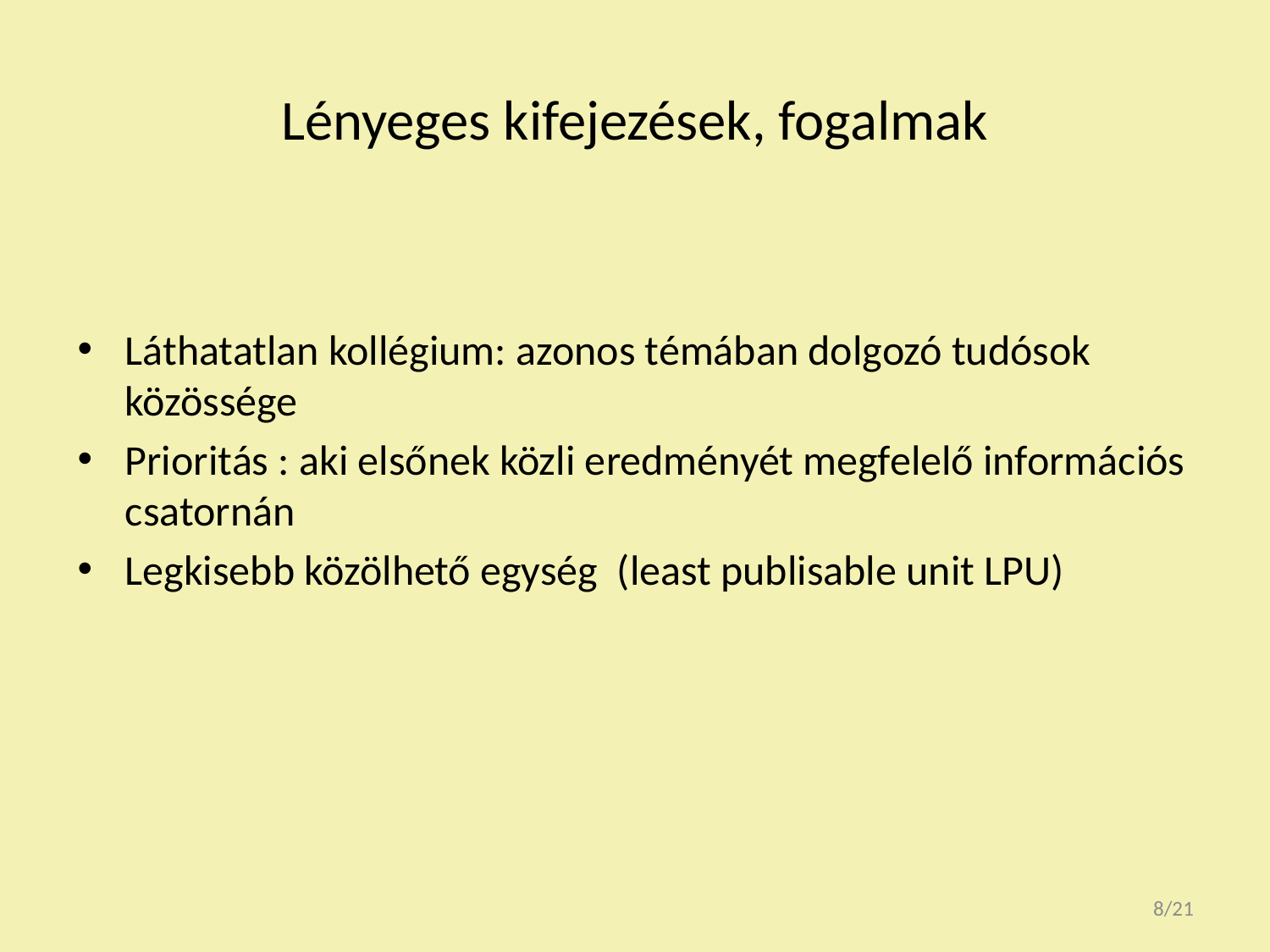

# Lényeges kifejezések, fogalmak
Láthatatlan kollégium: azonos témában dolgozó tudósok közössége
Prioritás : aki elsőnek közli eredményét megfelelő információs csatornán
Legkisebb közölhető egység  (least publisable unit LPU)
8/21